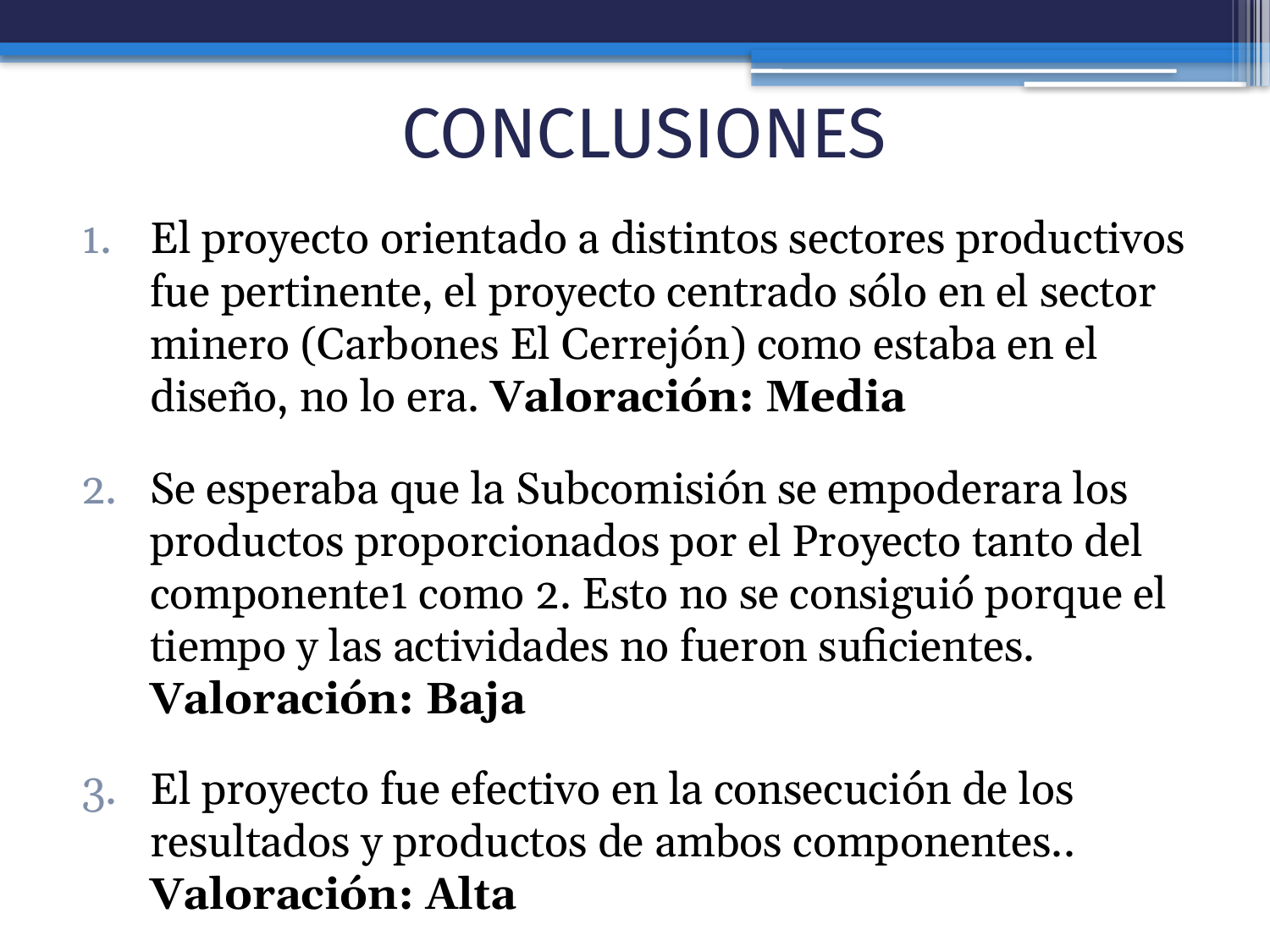

CONCLUSIONES
El proyecto orientado a distintos sectores productivos fue pertinente, el proyecto centrado sólo en el sector minero (Carbones El Cerrejón) como estaba en el diseño, no lo era. Valoración: Media

Se esperaba que la Subcomisión se empoderara los productos proporcionados por el Proyecto tanto del componente1 como 2. Esto no se consiguió porque el tiempo y las actividades no fueron suficientes. Valoración: Baja

El proyecto fue efectivo en la consecución de los resultados y productos de ambos componentes.. Valoración: Alta